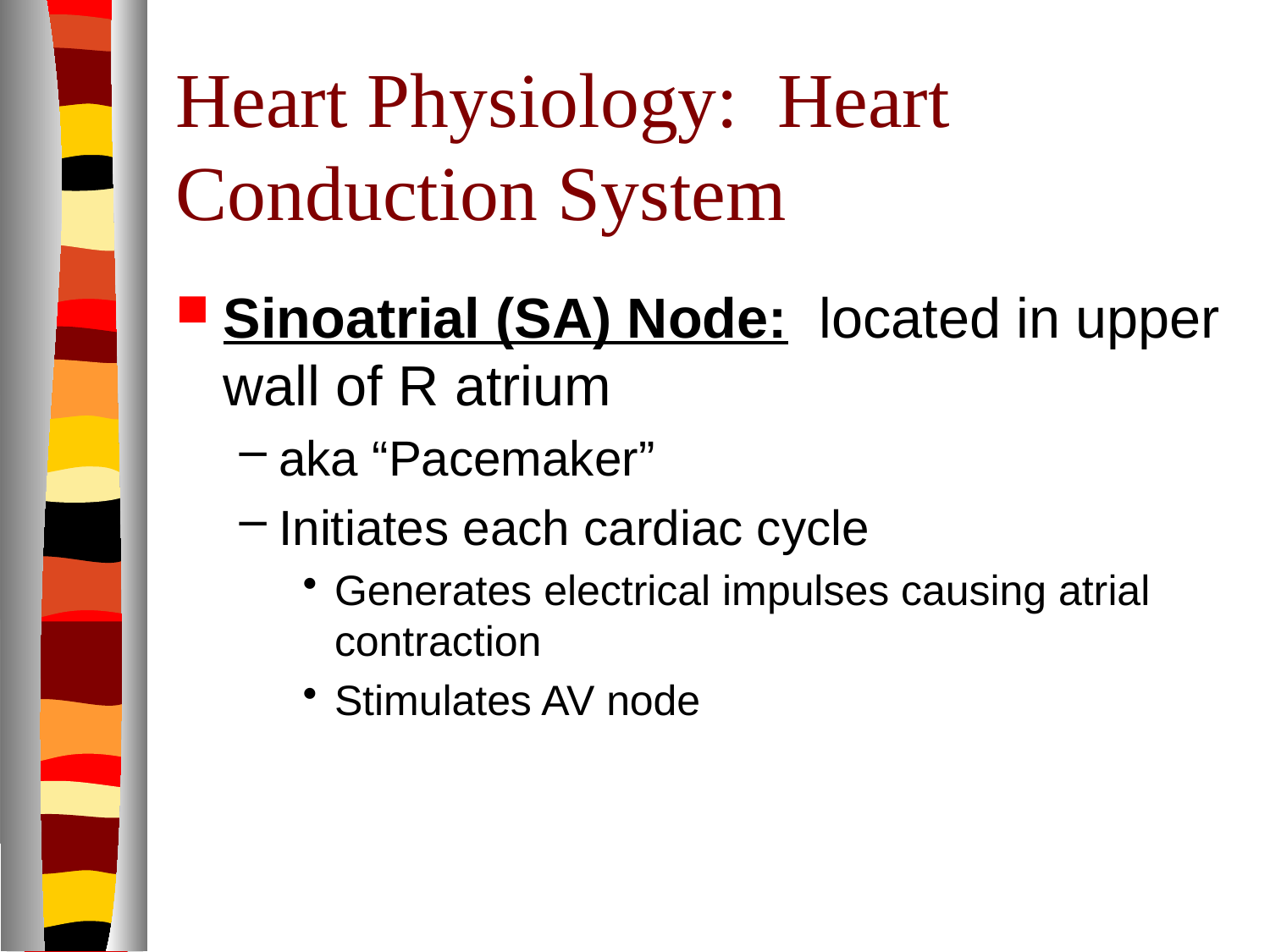

# Heart Physiology:  Heart Conduction System
Sinoatrial (SA) Node:  located in upper wall of R atrium
aka “Pacemaker”
Initiates each cardiac cycle
Generates electrical impulses causing atrial contraction
Stimulates AV node